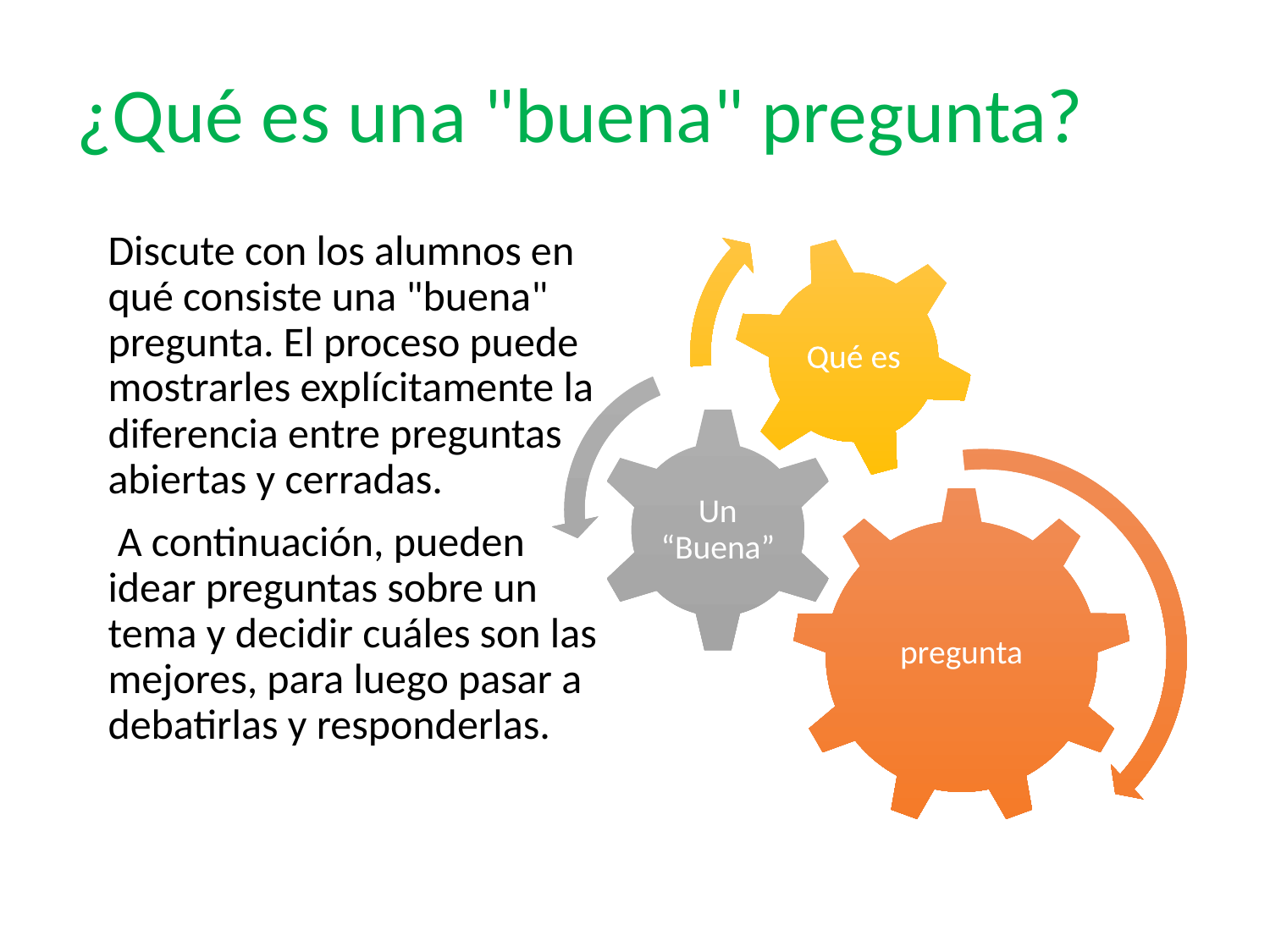

# ¿Qué es una "buena" pregunta?
pregunta
Un “Buena”
Qué es
	Discute con los alumnos en qué consiste una "buena" pregunta. El proceso puede mostrarles explícitamente la diferencia entre preguntas abiertas y cerradas.
	 A continuación, pueden idear preguntas sobre un tema y decidir cuáles son las mejores, para luego pasar a debatirlas y responderlas.